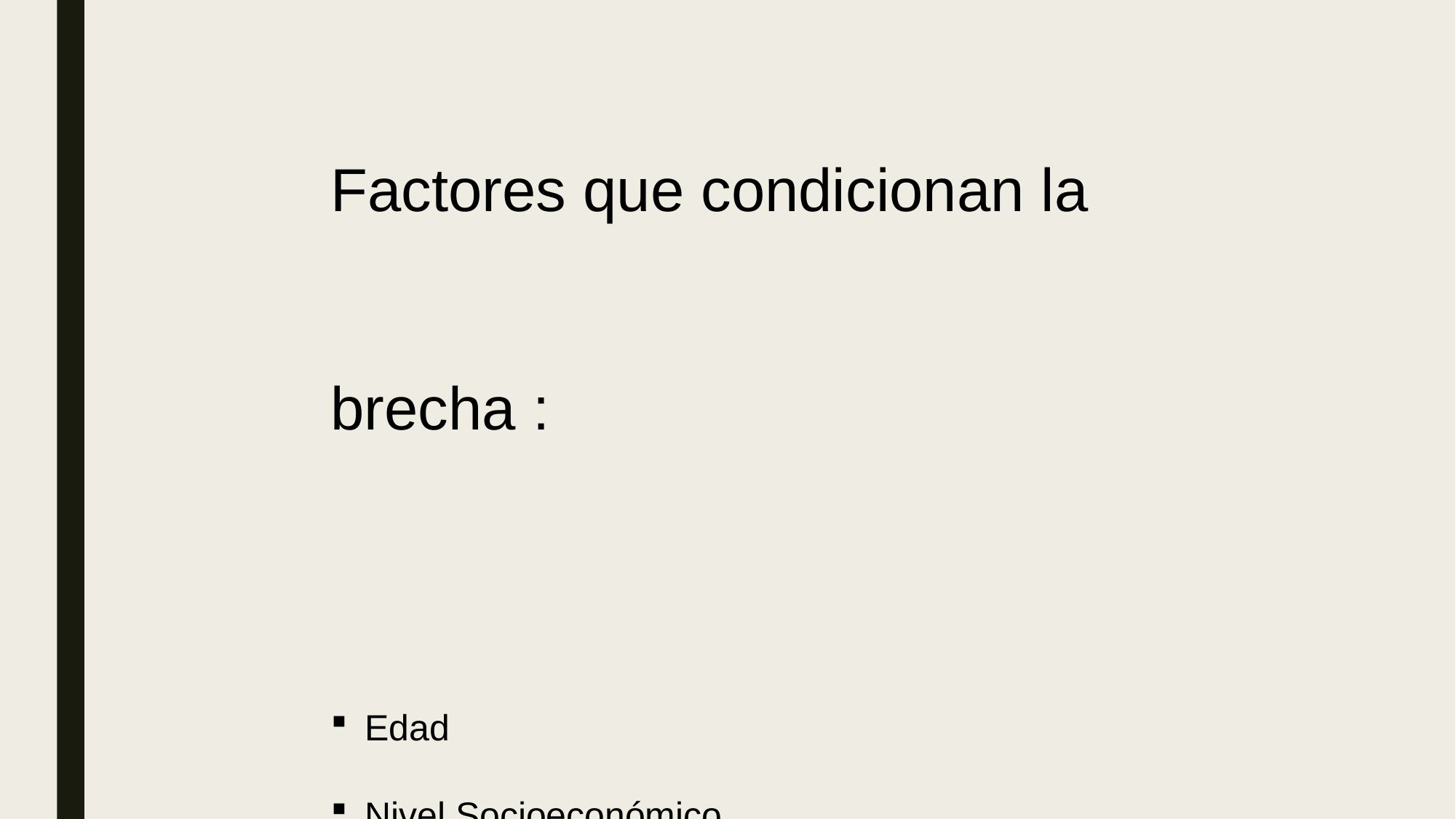

Factores que condicionan la brecha :

Edad
Nivel Socioeconómico
Falta de interés
Género